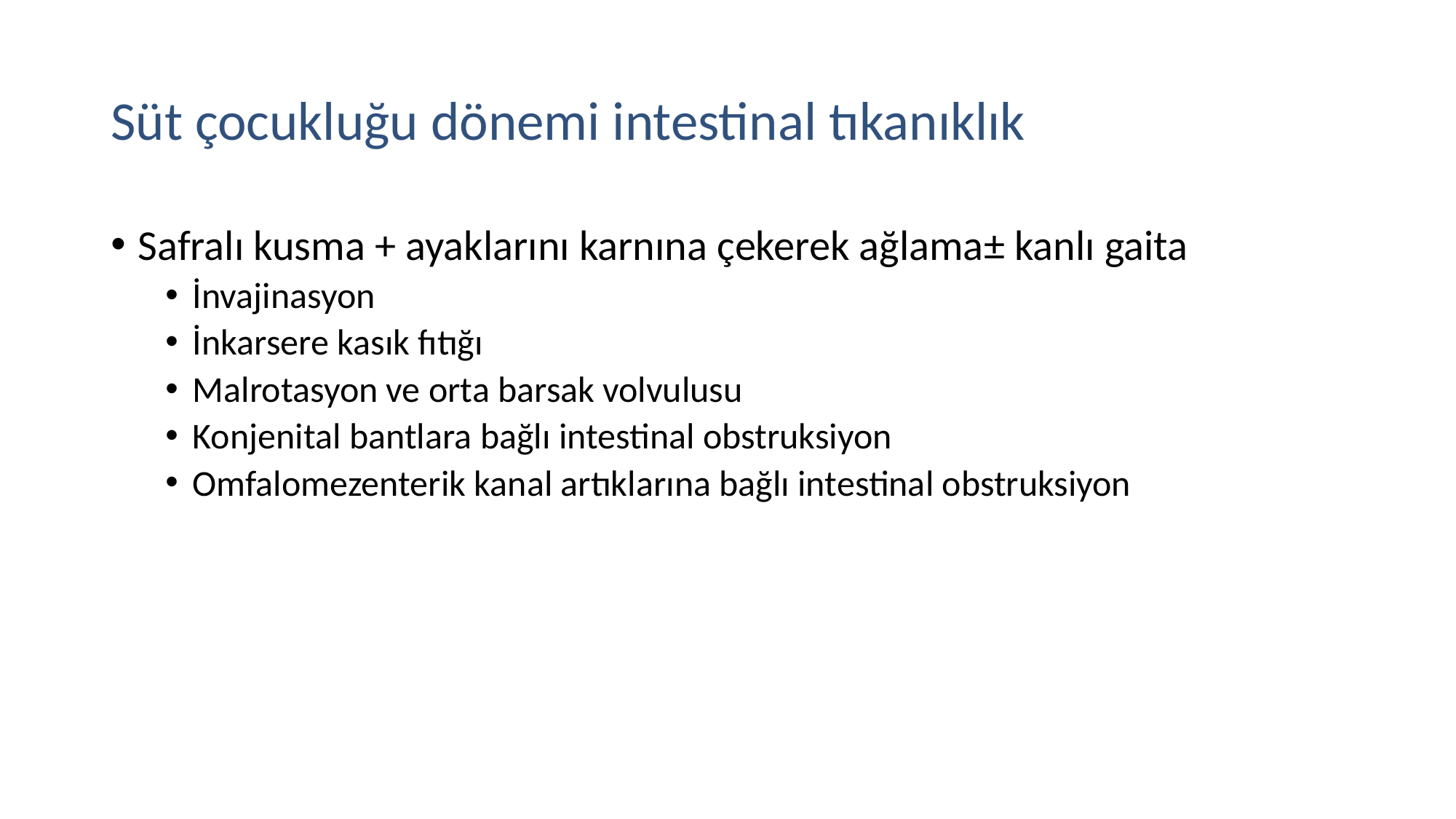

# Süt çocukluğu dönemi intestinal tıkanıklık
Safralı kusma + ayaklarını karnına çekerek ağlama± kanlı gaita
İnvajinasyon
İnkarsere kasık fıtığı
Malrotasyon ve orta barsak volvulusu
Konjenital bantlara bağlı intestinal obstruksiyon
Omfalomezenterik kanal artıklarına bağlı intestinal obstruksiyon